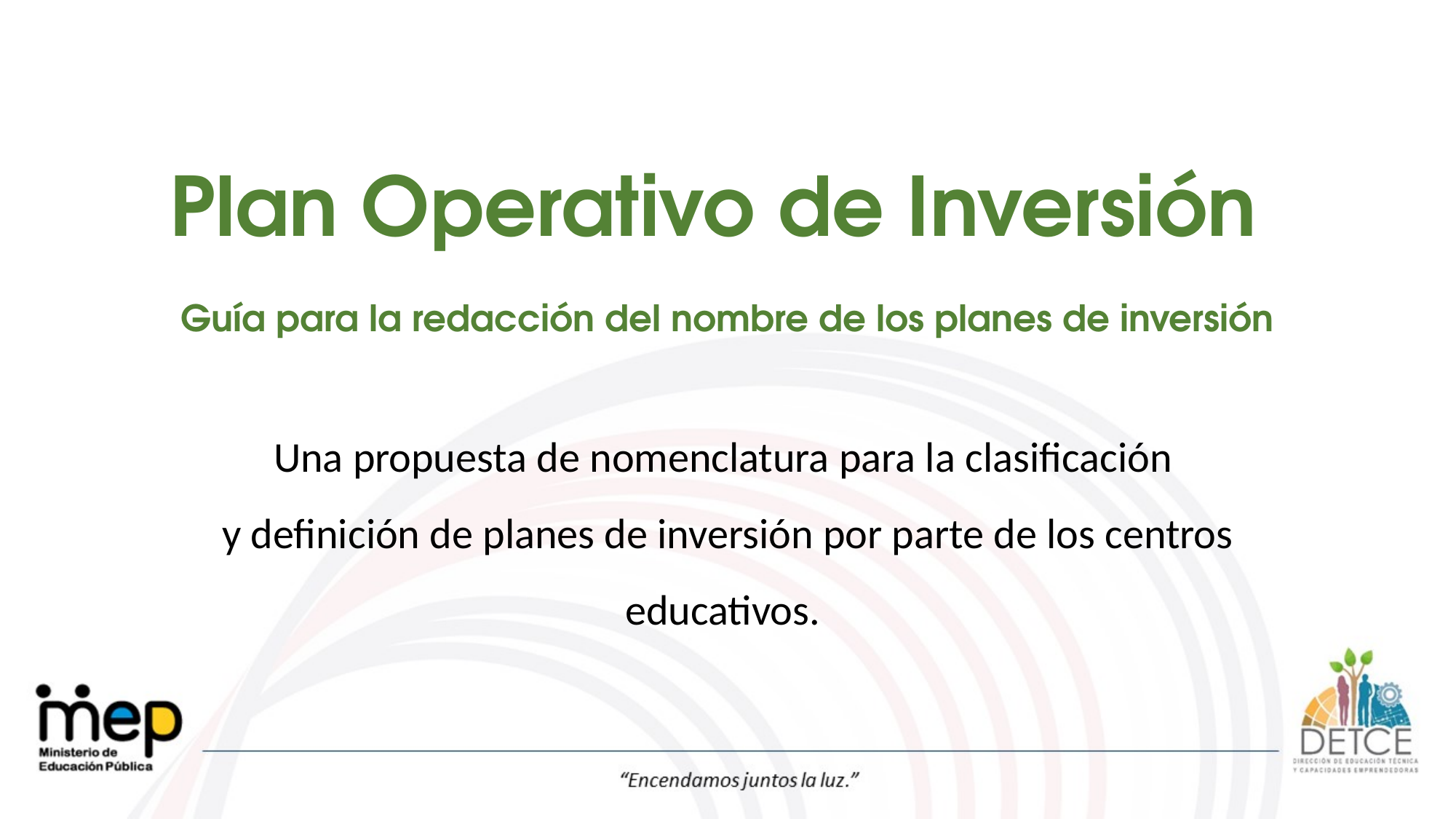

Plan Operativo de Inversión
Guía para la redacción del nombre de los planes de inversión

Una propuesta de nomenclatura para la clasificación
y definición de planes de inversión por parte de los centros educativos.